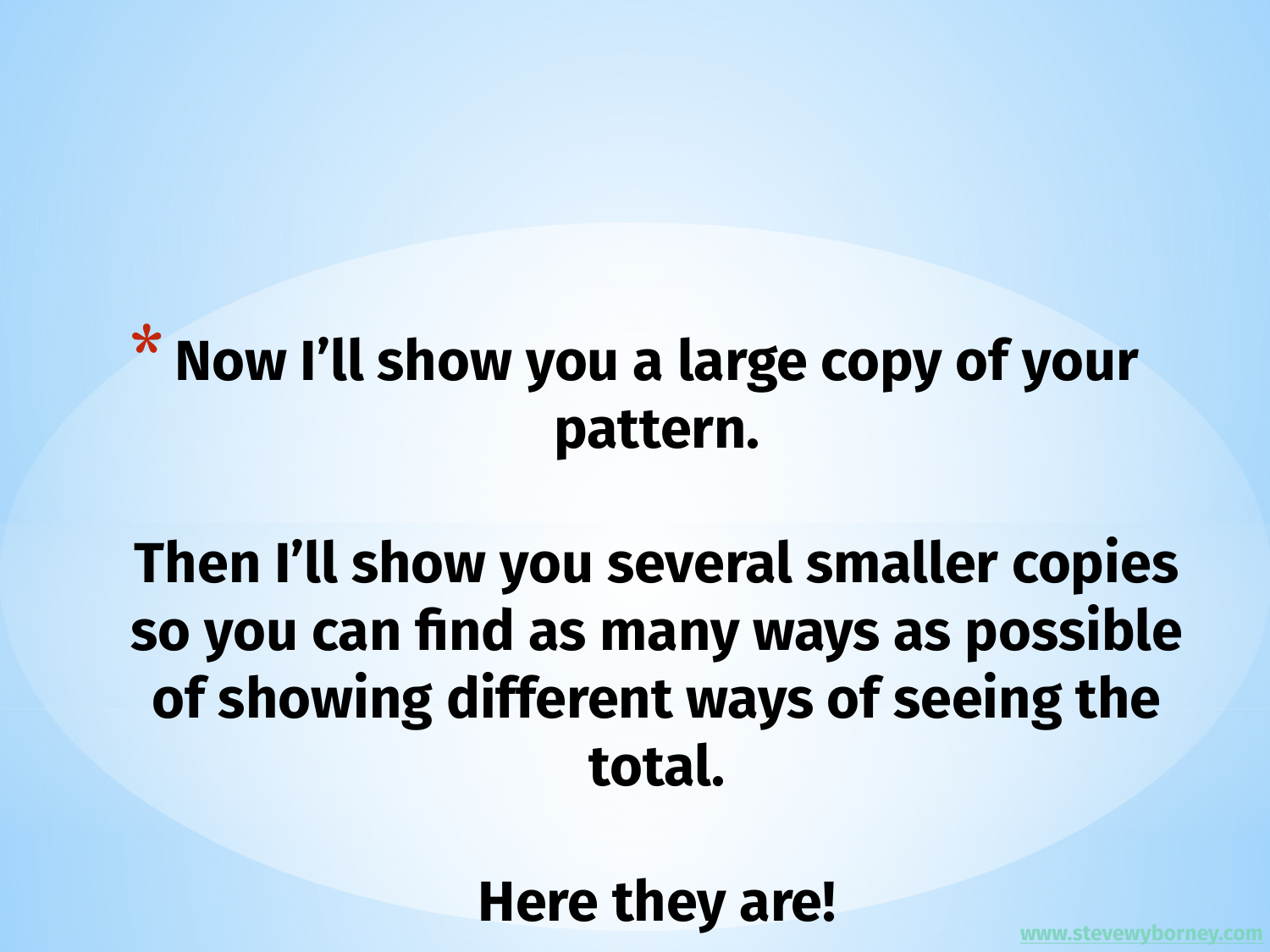

# Now I’ll show you a large copy of your pattern. Then I’ll show you several smaller copies so you can find as many ways as possible of showing different ways of seeing the total. Here they are!
www.stevewyborney.com